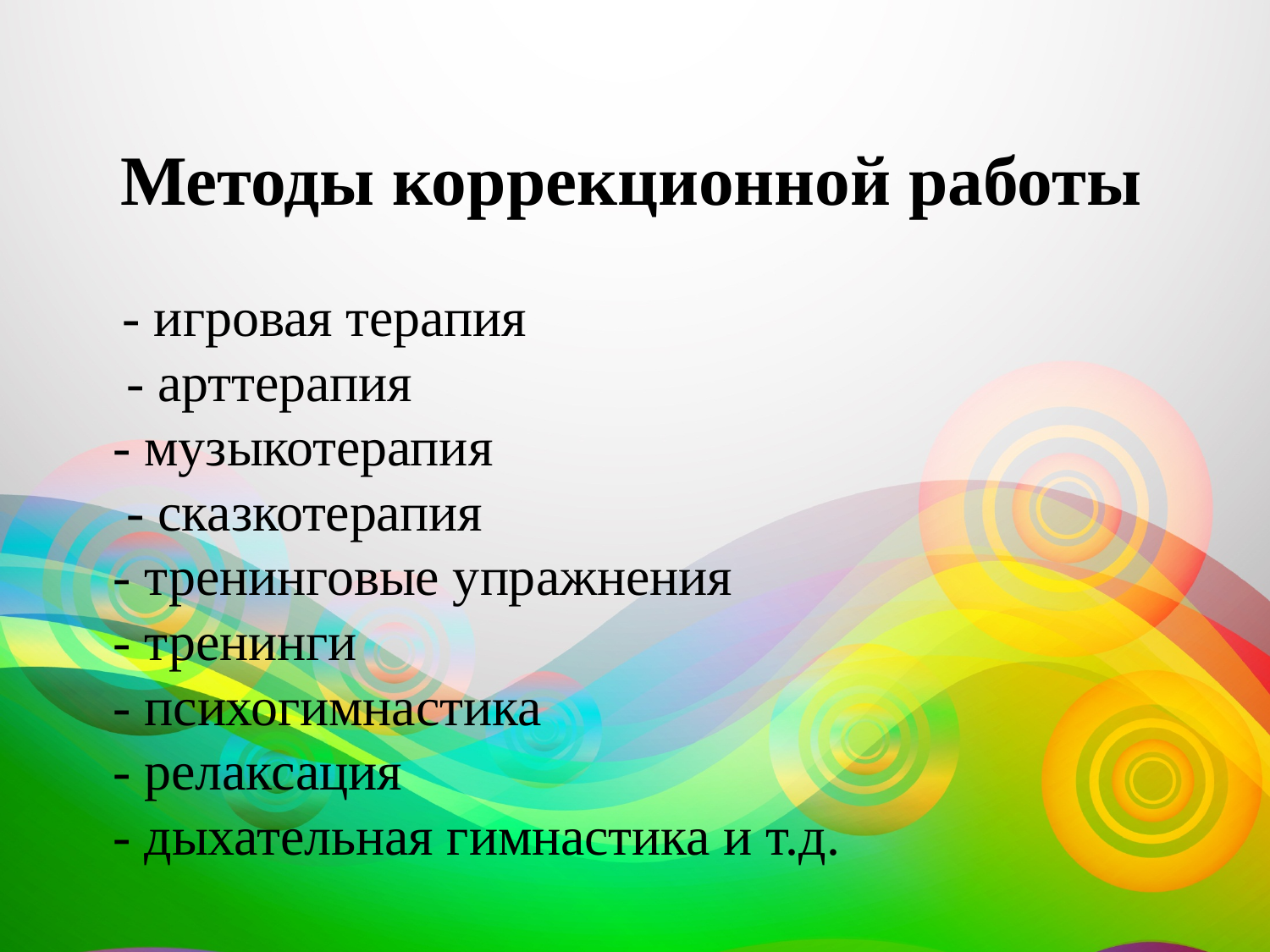

Методы коррекционной работы
# - игровая терапия  - арттерапия - музыкотерапия  - сказкотерапия - тренинговые упражнения - тренинги - психогимнастика - релаксация - дыхательная гимнастика и т.д.